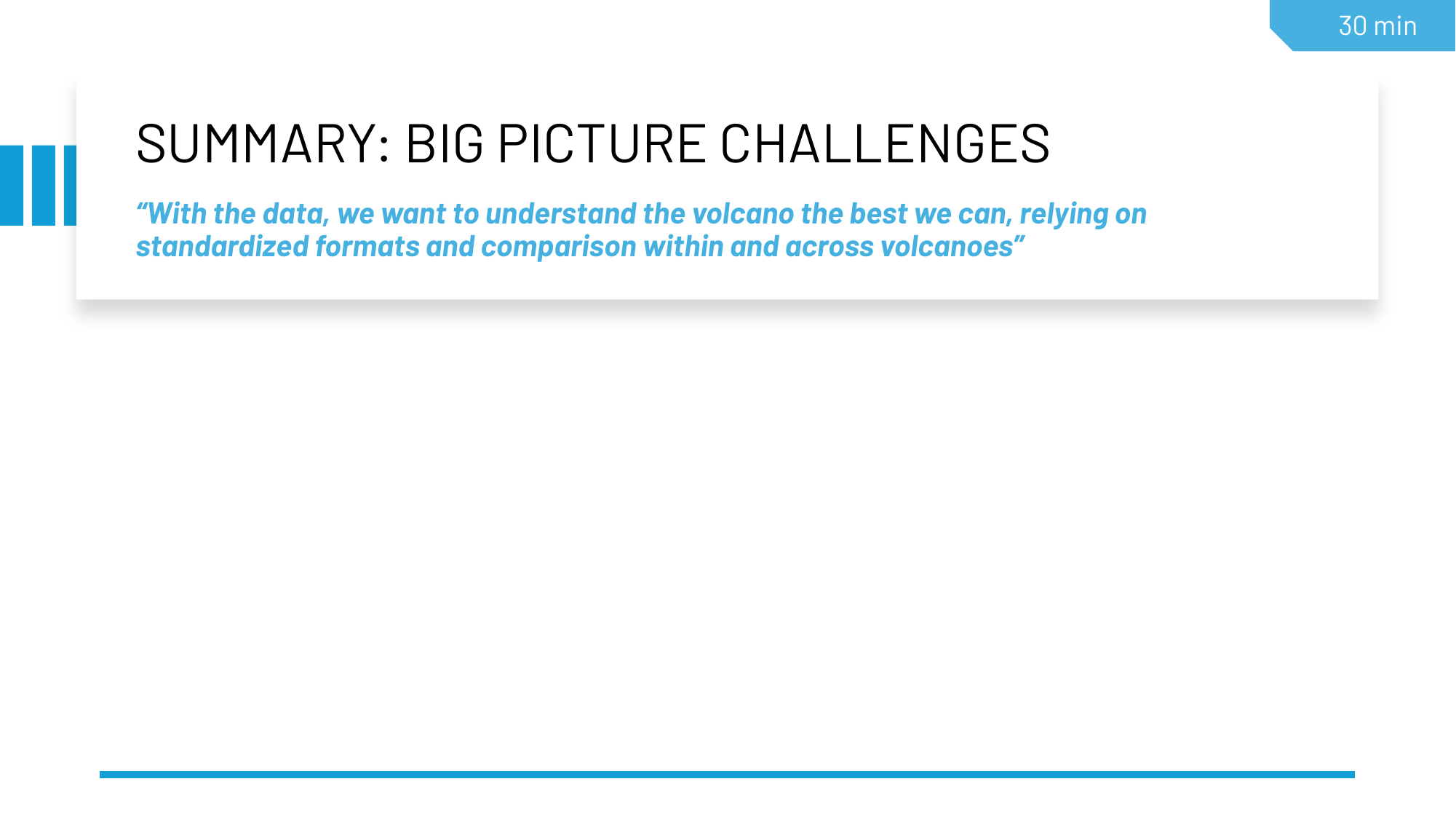

30 min

# SUMMARY: BIG PICTURE CHALLENGES “With the data, we want to understand the volcano the best we can, relying on standardized formats and comparison within and across volcanoes”